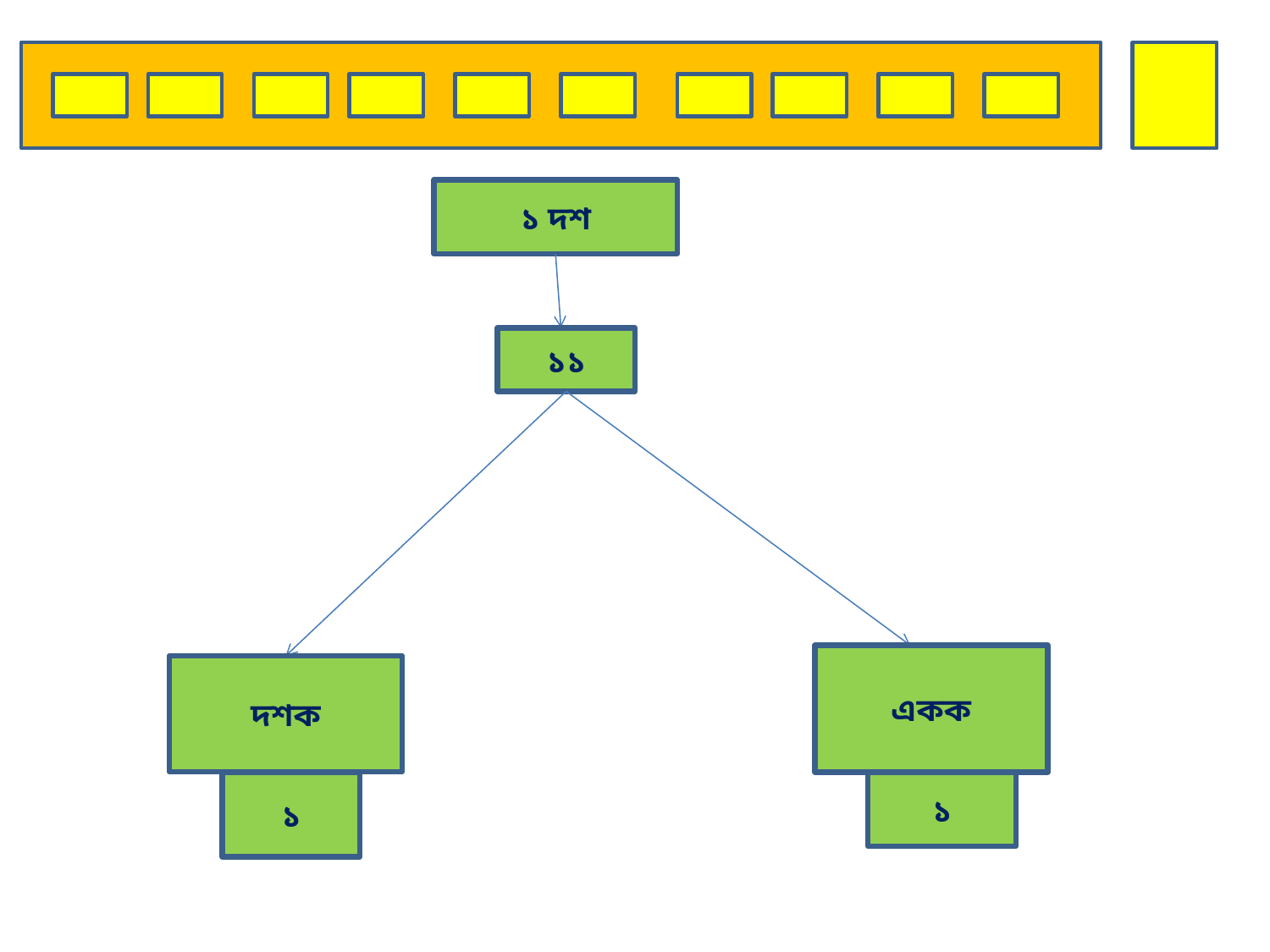

১ দশ
১১
একক
দশক
১
১